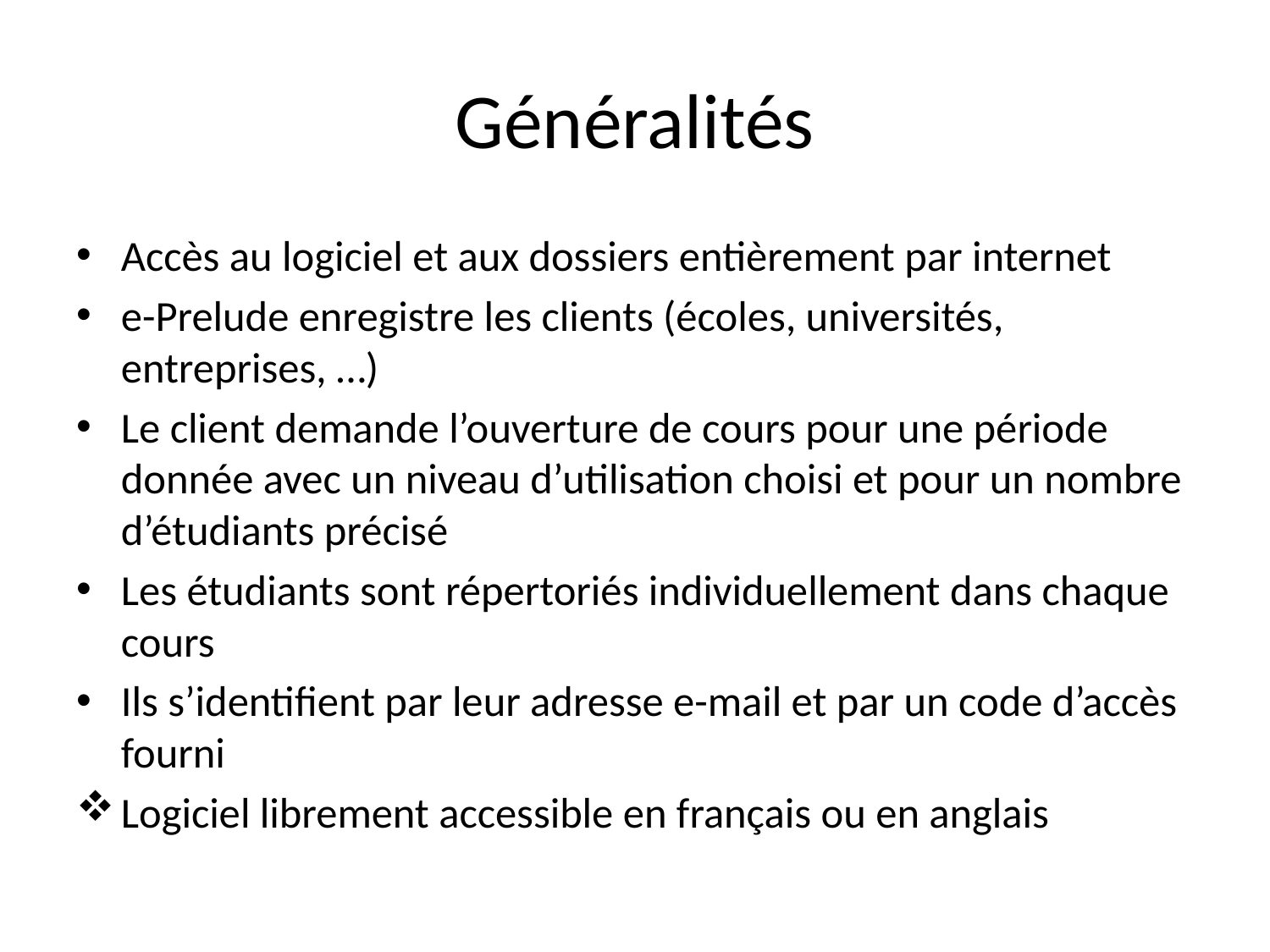

# Généralités
Accès au logiciel et aux dossiers entièrement par internet
e-Prelude enregistre les clients (écoles, universités, entreprises, …)
Le client demande l’ouverture de cours pour une période donnée avec un niveau d’utilisation choisi et pour un nombre d’étudiants précisé
Les étudiants sont répertoriés individuellement dans chaque cours
Ils s’identifient par leur adresse e-mail et par un code d’accès fourni
Logiciel librement accessible en français ou en anglais